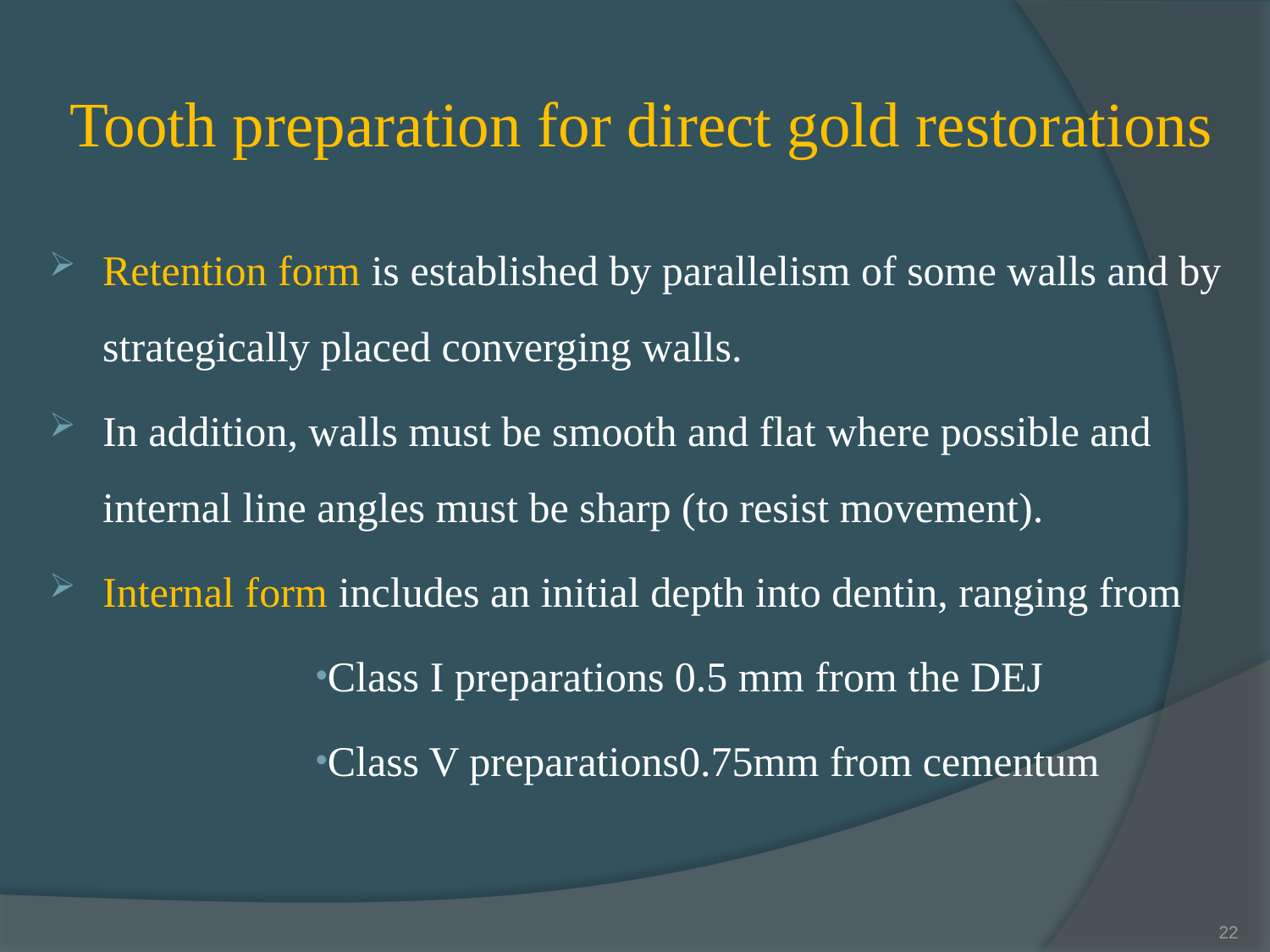

# Tooth preparation for direct gold restorations
Retention form is established by parallelism of some walls and by strategically placed converging walls.
In addition, walls must be smooth and flat where possible and internal line angles must be sharp (to resist movement).
Internal form includes an initial depth into dentin, ranging from
Class I preparations 0.5 mm from the DEJ
Class V preparations0.75mm from cementum

22